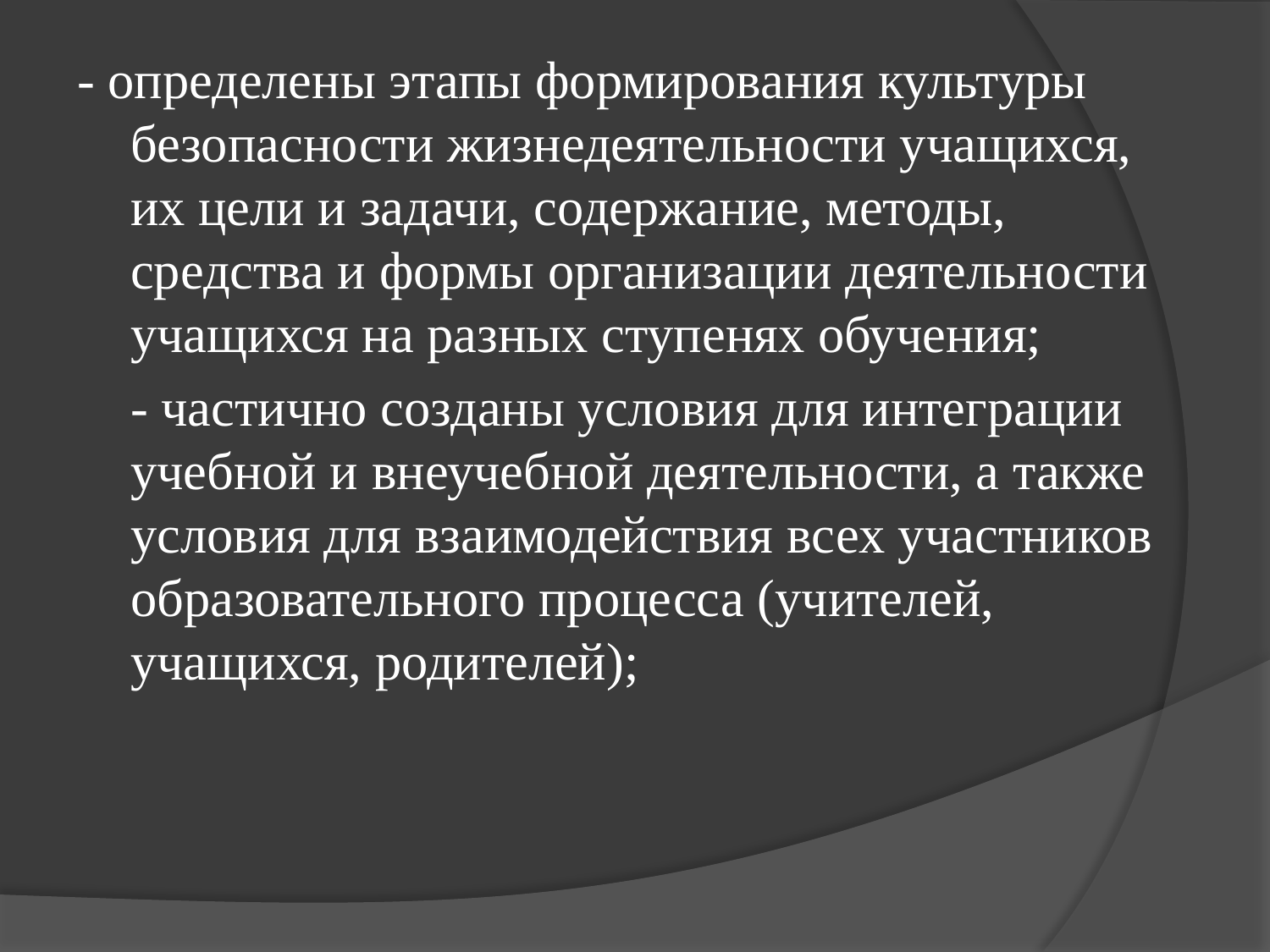

#
- определены этапы формирования культуры безопасности жизнедеятельности учащихся, их цели и задачи, содержание, методы, средства и формы организации деятельности учащихся на разных ступенях обучения;
	- частично созданы условия для интеграции учебной и внеучебной деятельности, а также условия для взаимодействия всех участников образовательного процесса (учителей, учащихся, родителей);